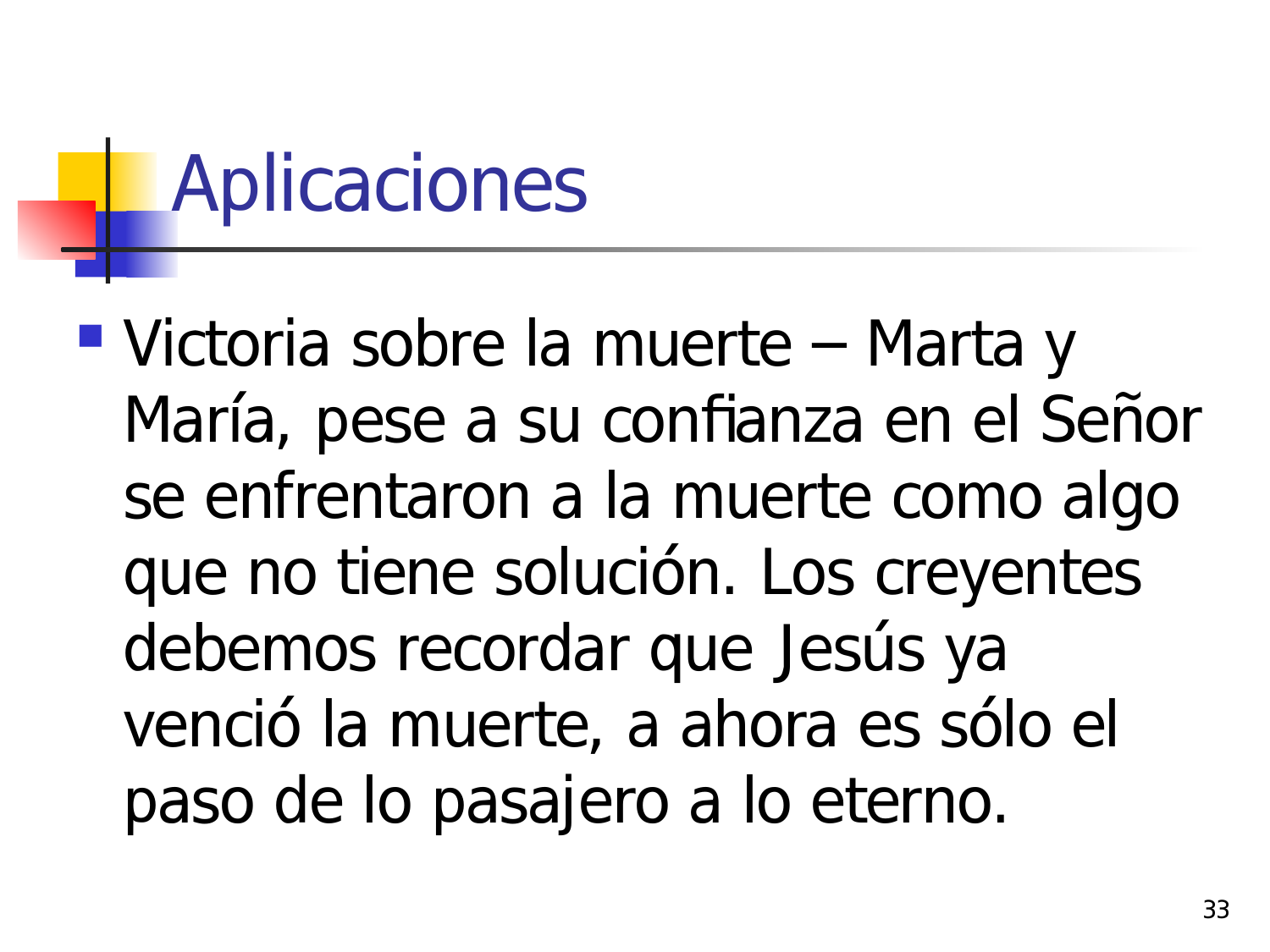

# Aplicaciones
Victoria sobre la muerte – Marta y María, pese a su confianza en el Señor se enfrentaron a la muerte como algo que no tiene solución. Los creyentes debemos recordar que Jesús ya venció la muerte, a ahora es sólo el paso de lo pasajero a lo eterno.
33